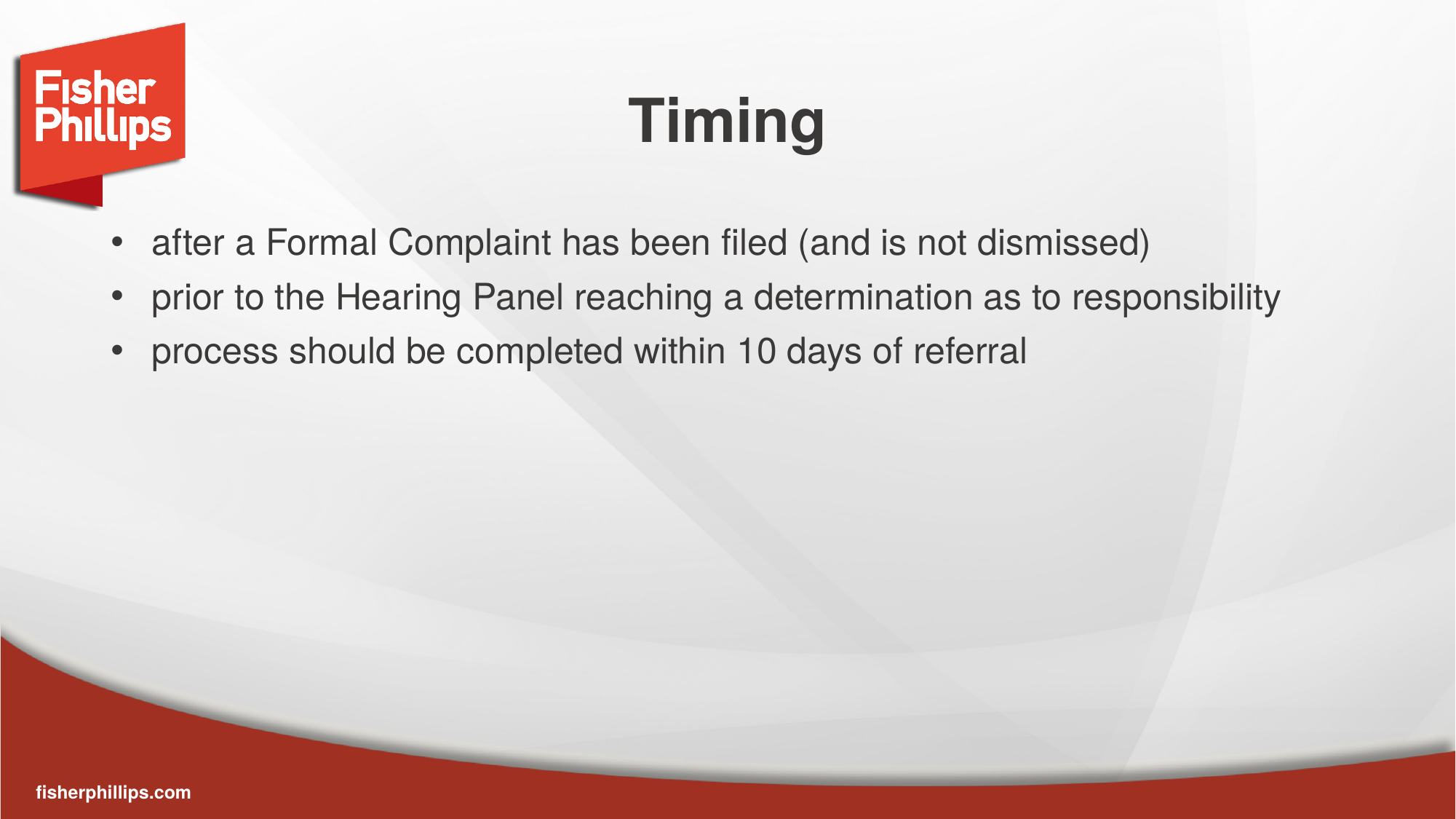

# Timing
after a Formal Complaint has been filed (and is not dismissed)
prior to the Hearing Panel reaching a determination as to responsibility
process should be completed within 10 days of referral